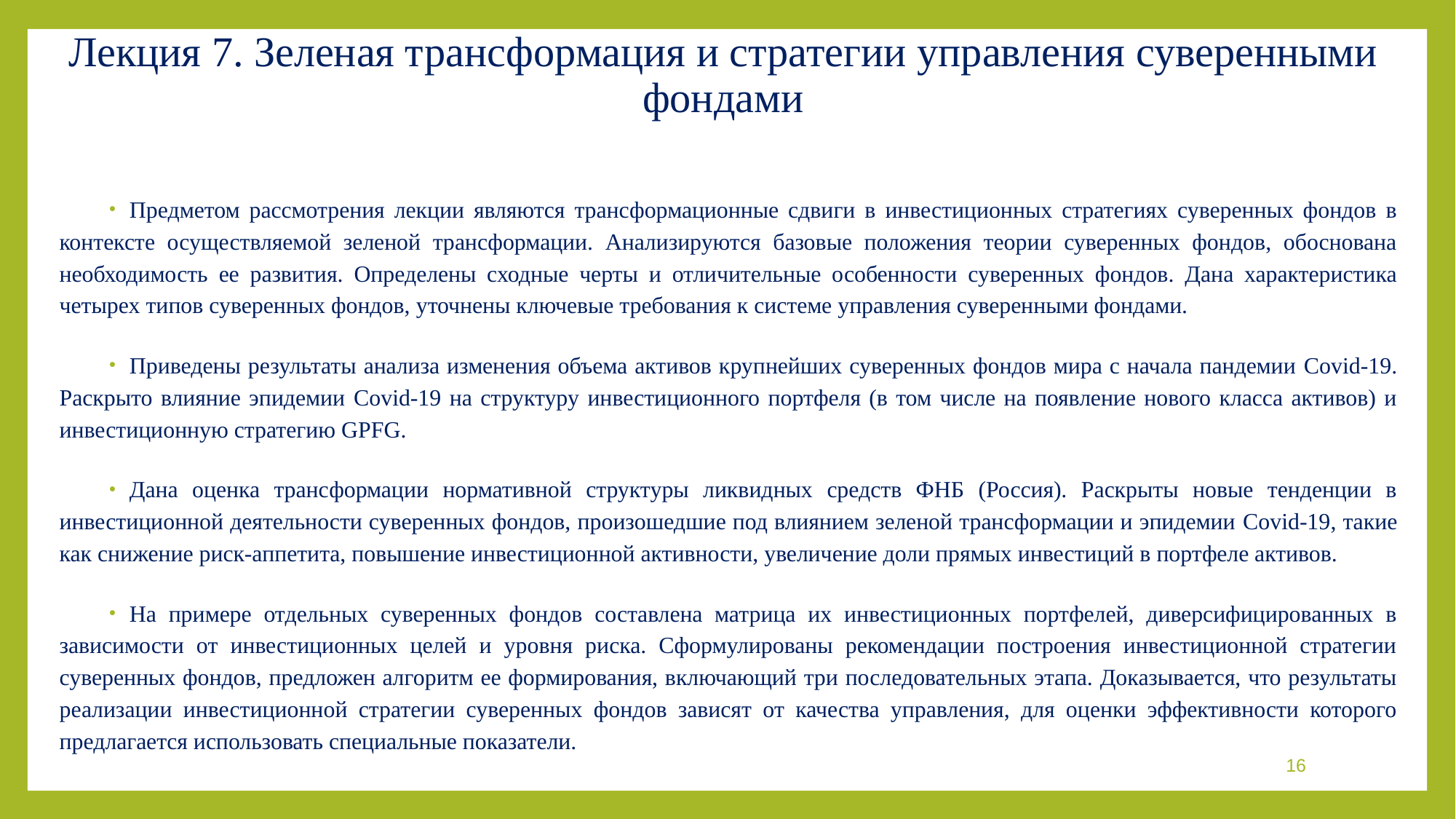

# Лекция 7. Зеленая трансформация и стратегии управления суверенными фондами
Предметом рассмотрения лекции являются трансформационные сдвиги в инвестиционных стратегиях суверенных фондов в контексте осуществляемой зеленой трансформации. Анализируются базовые положения теории суверенных фондов, обоснована необходимость ее развития. Определены сходные черты и отличительные особенности суверенных фондов. Дана характеристика четырех типов суверенных фондов, уточнены ключевые требования к системе управления суверенными фондами.
Приведены результаты анализа изменения объема активов крупнейших суверенных фондов мира с начала пандемии Covid-19. Раскрыто влияние эпидемии Covid-19 на структуру инвестиционного портфеля (в том числе на появление нового класса активов) и инвестиционную стратегию GPFG.
Дана оценка трансформации нормативной структуры ликвидных средств ФНБ (Россия). Раскрыты новые тенденции в инвестиционной деятельности суверенных фондов, произошедшие под влиянием зеленой трансформации и эпидемии Covid-19, такие как снижение риск-аппетита, повышение инвестиционной активности, увеличение доли прямых инвестиций в портфеле активов.
На примере отдельных суверенных фондов составлена матрица их инвестиционных портфелей, диверсифицированных в зависимости от инвестиционных целей и уровня риска. Сформулированы рекомендации построения инвестиционной стратегии суверенных фондов, предложен алгоритм ее формирования, включающий три последовательных этапа. Доказывается, что результаты реализации инвестиционной стратегии суверенных фондов зависят от качества управления, для оценки эффективности которого предлагается использовать специальные показатели.
16